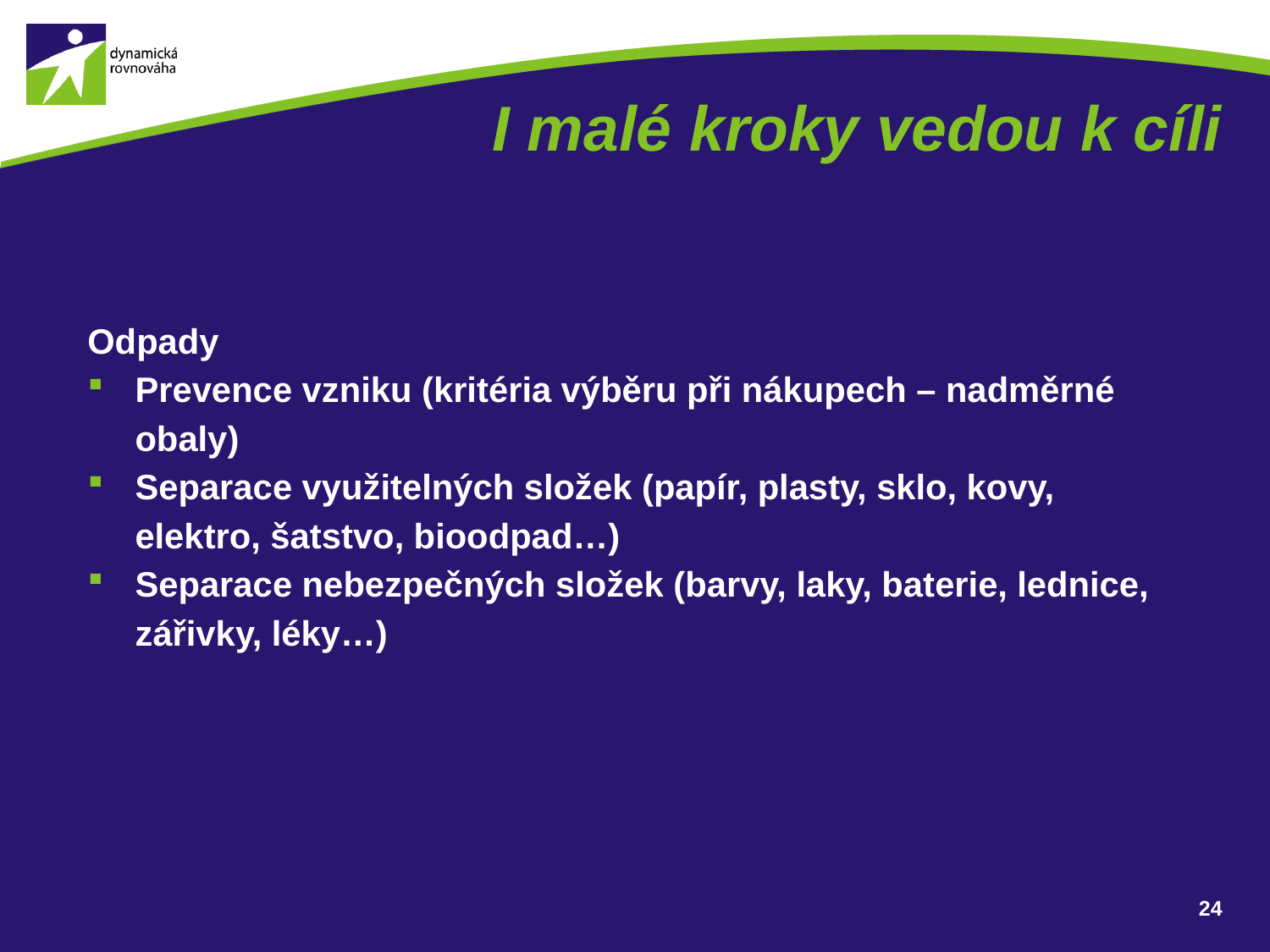

# I malé kroky vedou k cíli
Odpady
Prevence vzniku (kritéria výběru při nákupech – nadměrné obaly)
Separace využitelných složek (papír, plasty, sklo, kovy, elektro, šatstvo, bioodpad…)
Separace nebezpečných složek (barvy, laky, baterie, lednice, zářivky, léky…)

24